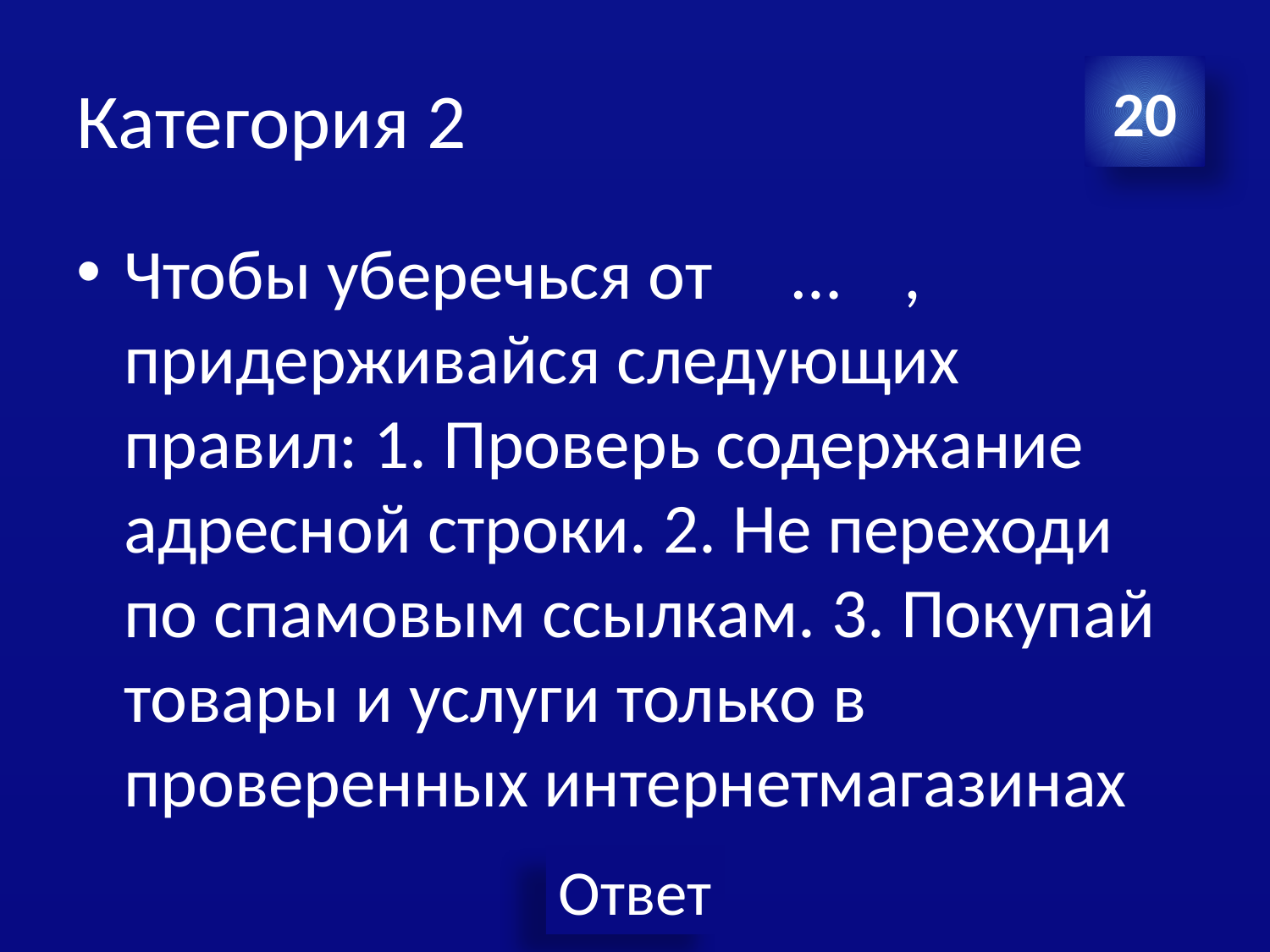

# Категория 2
20
Чтобы уберечься от     …    , придерживайся следующих правил: 1. Проверь содержание адресной строки. 2. Не переходи по спамовым ссылкам. 3. Покупай товары и услуги только в проверенных интернетмагазинах